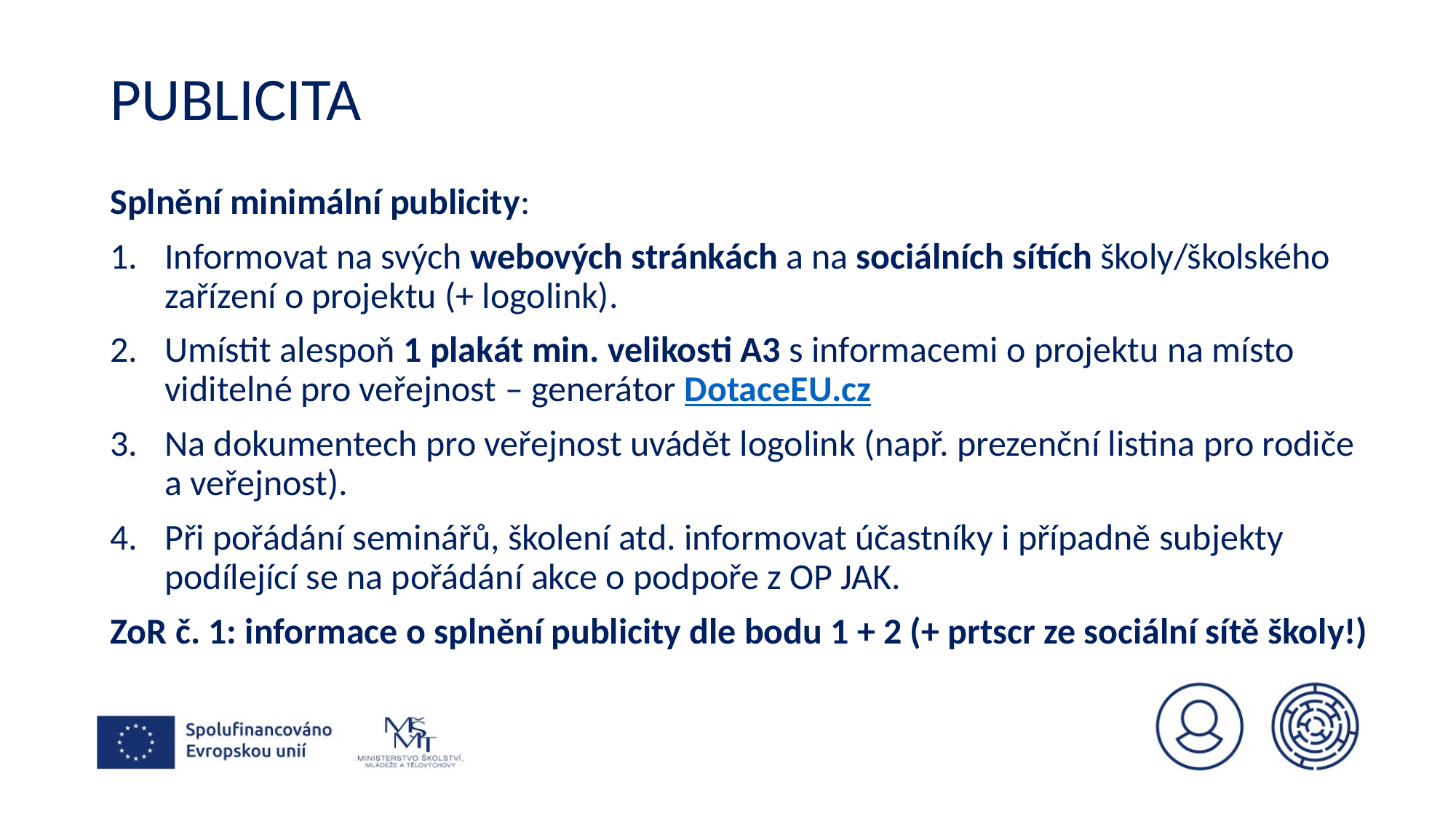

# Publicita
Splnění minimální publicity:
Informovat na svých webových stránkách a na sociálních sítích školy/školského zařízení o projektu (+ logolink).
Umístit alespoň 1 plakát min. velikosti A3 s informacemi o projektu na místo viditelné pro veřejnost – generátor DotaceEU.cz
Na dokumentech pro veřejnost uvádět logolink (např. prezenční listina pro rodiče a veřejnost).
Při pořádání seminářů, školení atd. informovat účastníky i případně subjekty podílející se na pořádání akce o podpoře z OP JAK.
ZoR č. 1: informace o splnění publicity dle bodu 1 + 2 (+ prtscr ze sociální sítě školy!)